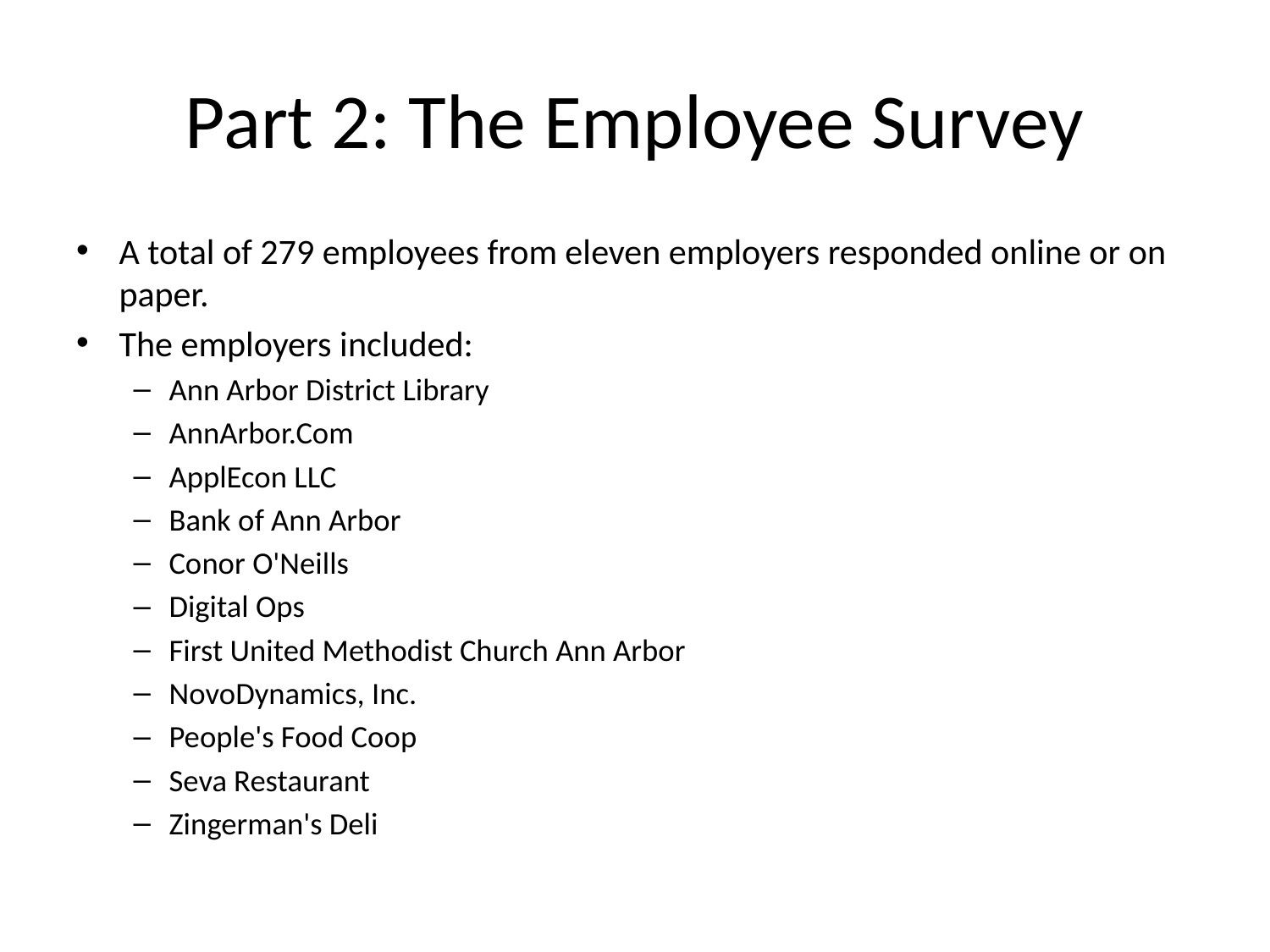

# Part 2: The Employee Survey
A total of 279 employees from eleven employers responded online or on paper.
The employers included:
Ann Arbor District Library
AnnArbor.Com
ApplEcon LLC
Bank of Ann Arbor
Conor O'Neills
Digital Ops
First United Methodist Church Ann Arbor
NovoDynamics, Inc.
People's Food Coop
Seva Restaurant
Zingerman's Deli